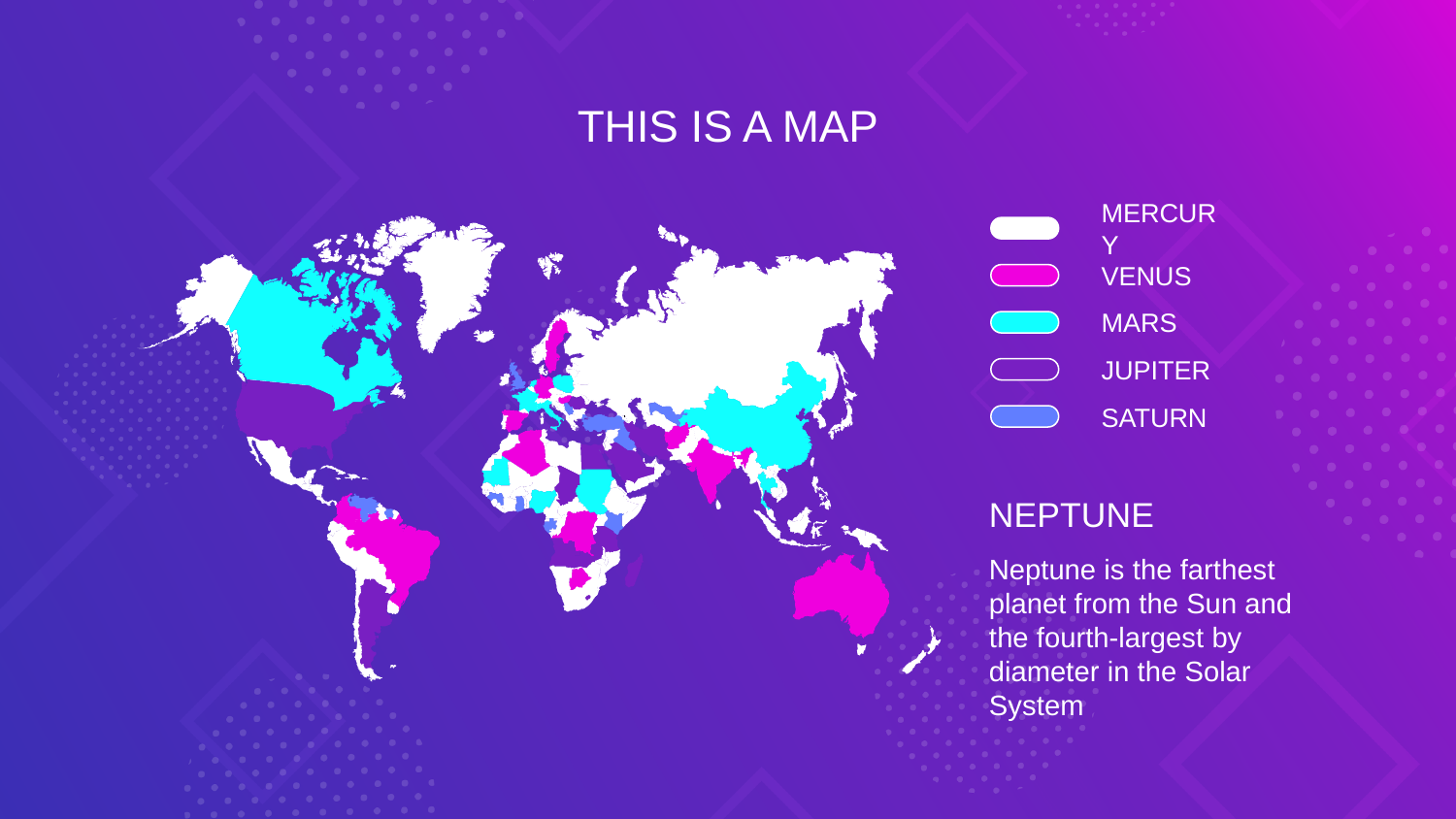

# THIS IS A MAP
MERCURY

VENUS

MARS

JUPITER

SATURN

NEPTUNE
Neptune is the farthest planet from the Sun and the fourth-largest by diameter in the Solar System